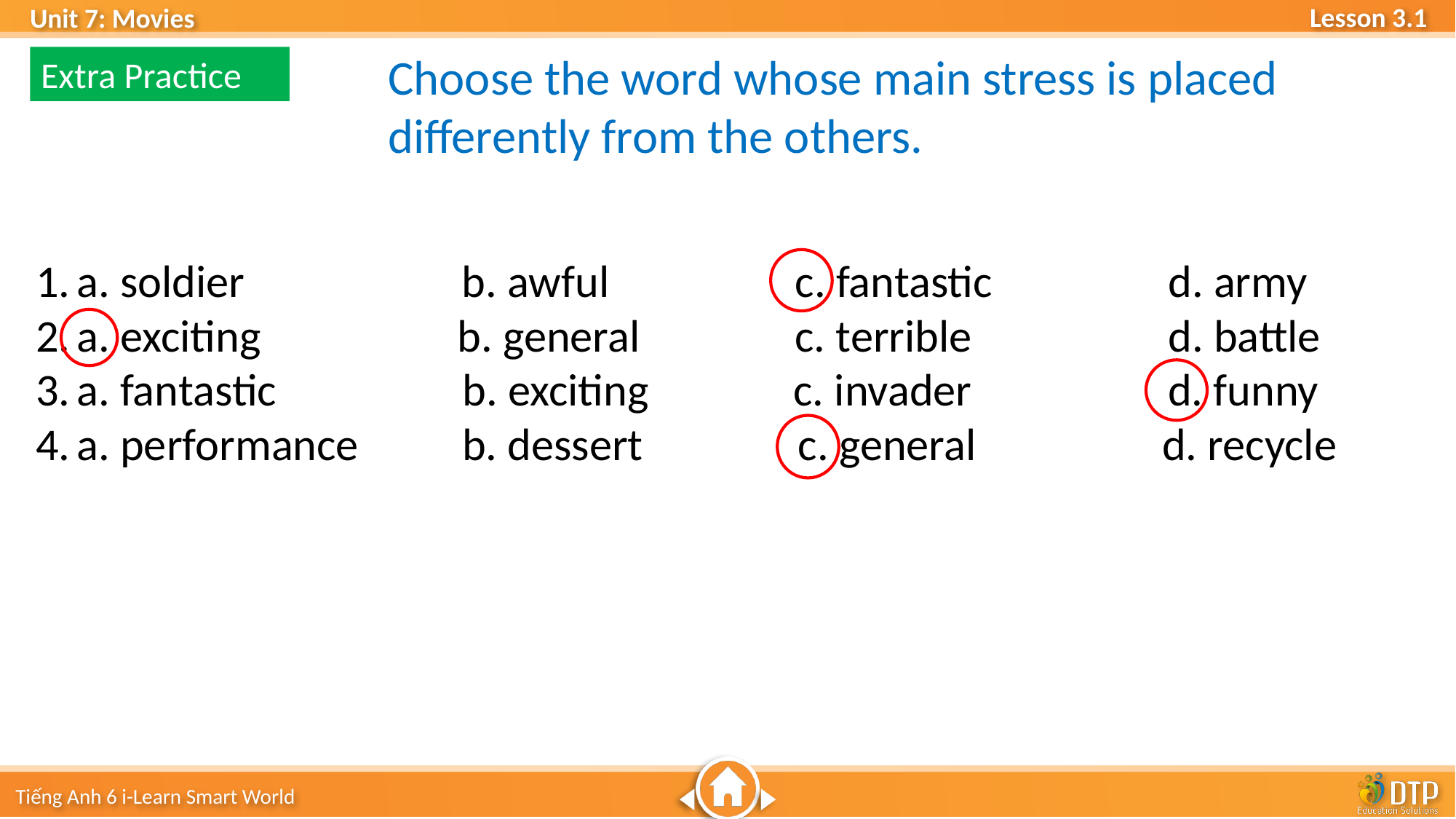

Choose the word whose main stress is placed
differently from the others.
Extra Practice
a. soldier                     b. awful                  c. fantastic                 d. army
a. exciting                   b. general               c. terrible                   d. battle
a. fantastic                  b. exciting              c. invader                   d. funny
a. performance          b. dessert               c. general                  d. recycle